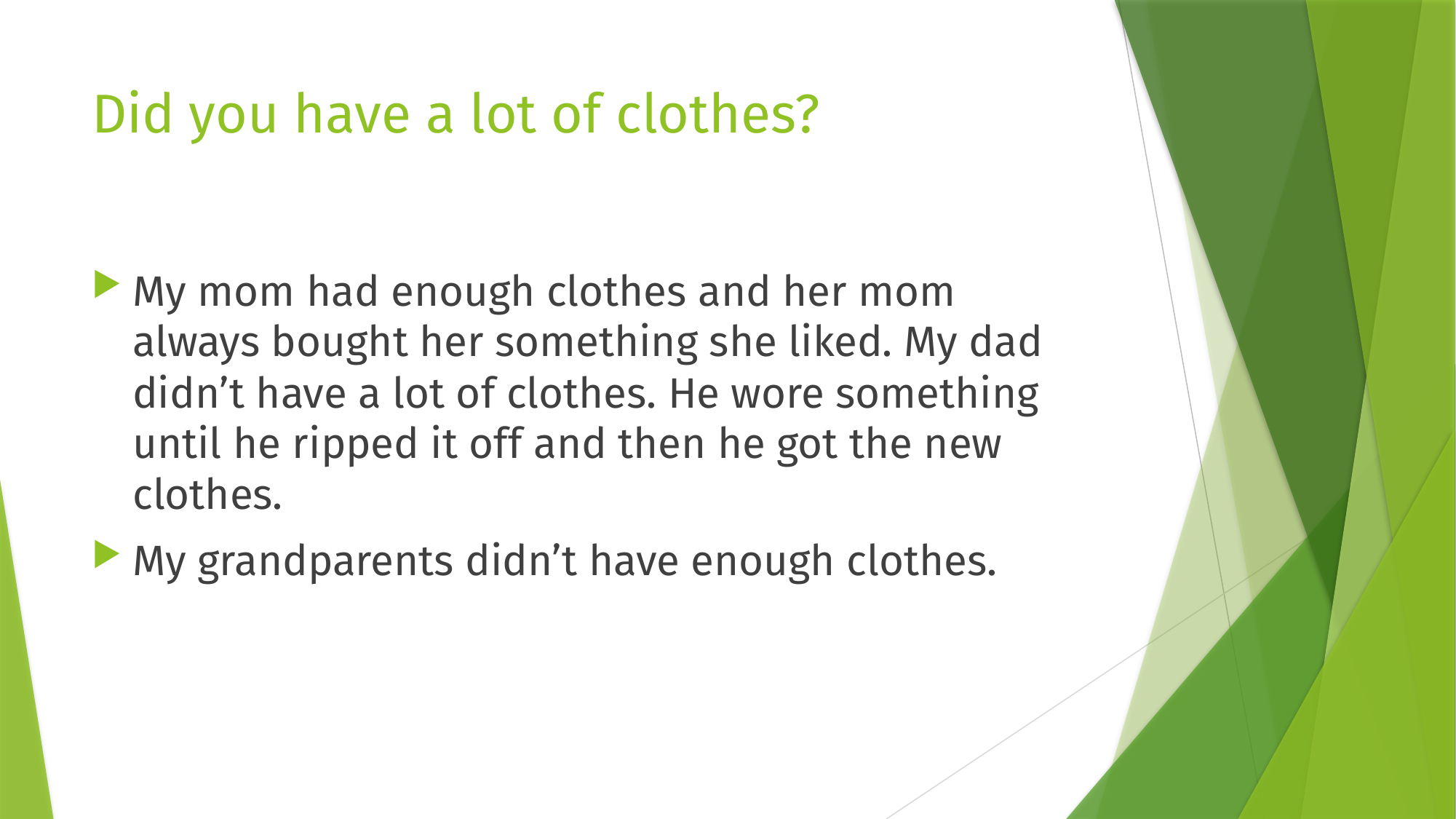

# Did you have a lot of clothes?
My mom had enough clothes and her mom  always bought her something she liked. My dad didn’t have a lot of clothes. He wore something until he ripped it off and then he got the new clothes.
My grandparents didn’t have enough clothes.